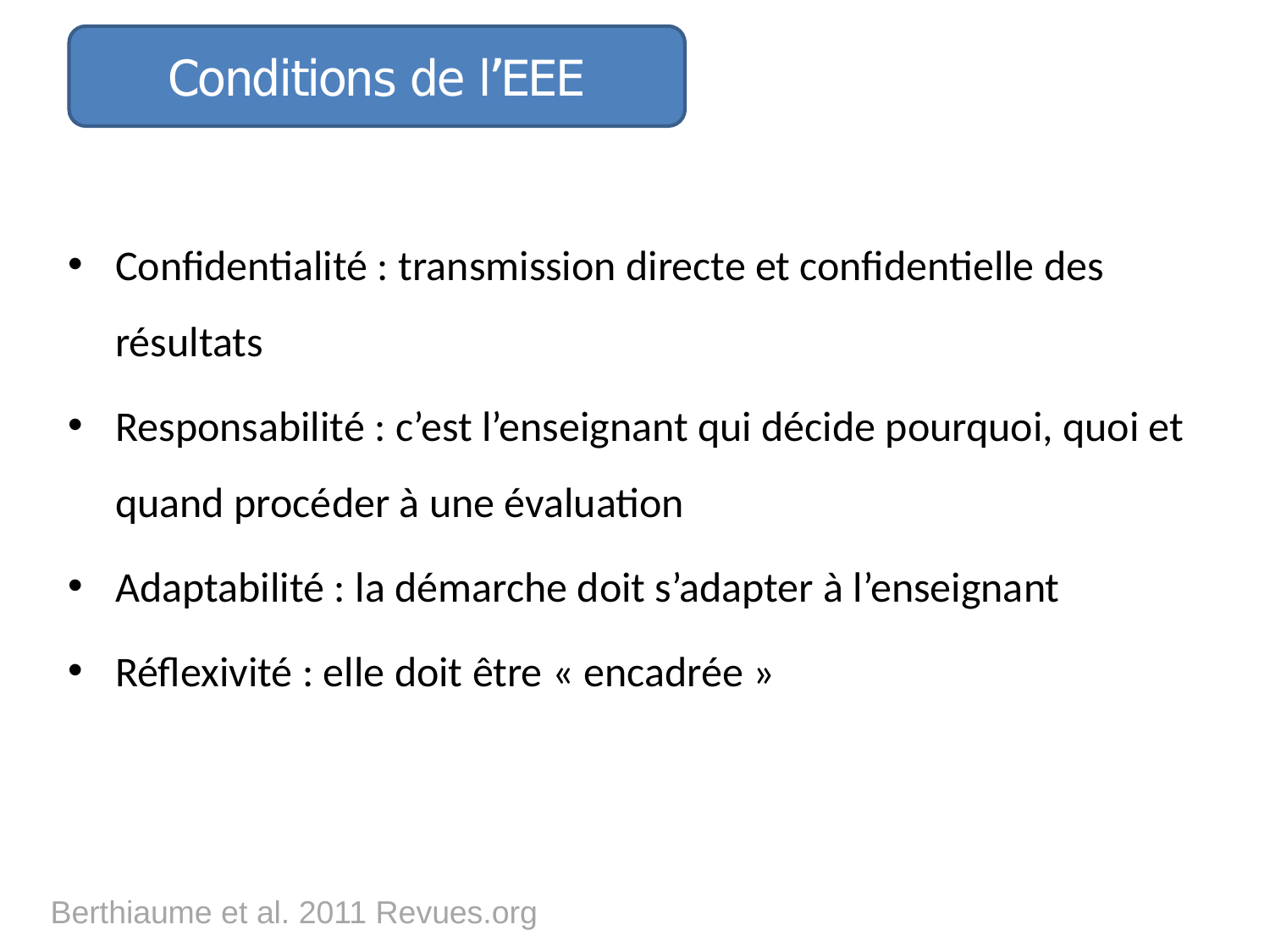

Conditions de l’EEE
Confidentialité : transmission directe et confidentielle des résultats
Responsabilité : c’est l’enseignant qui décide pourquoi, quoi et quand procéder à une évaluation
Adaptabilité : la démarche doit s’adapter à l’enseignant
Réflexivité : elle doit être « encadrée »
Berthiaume et al. 2011 Revues.org